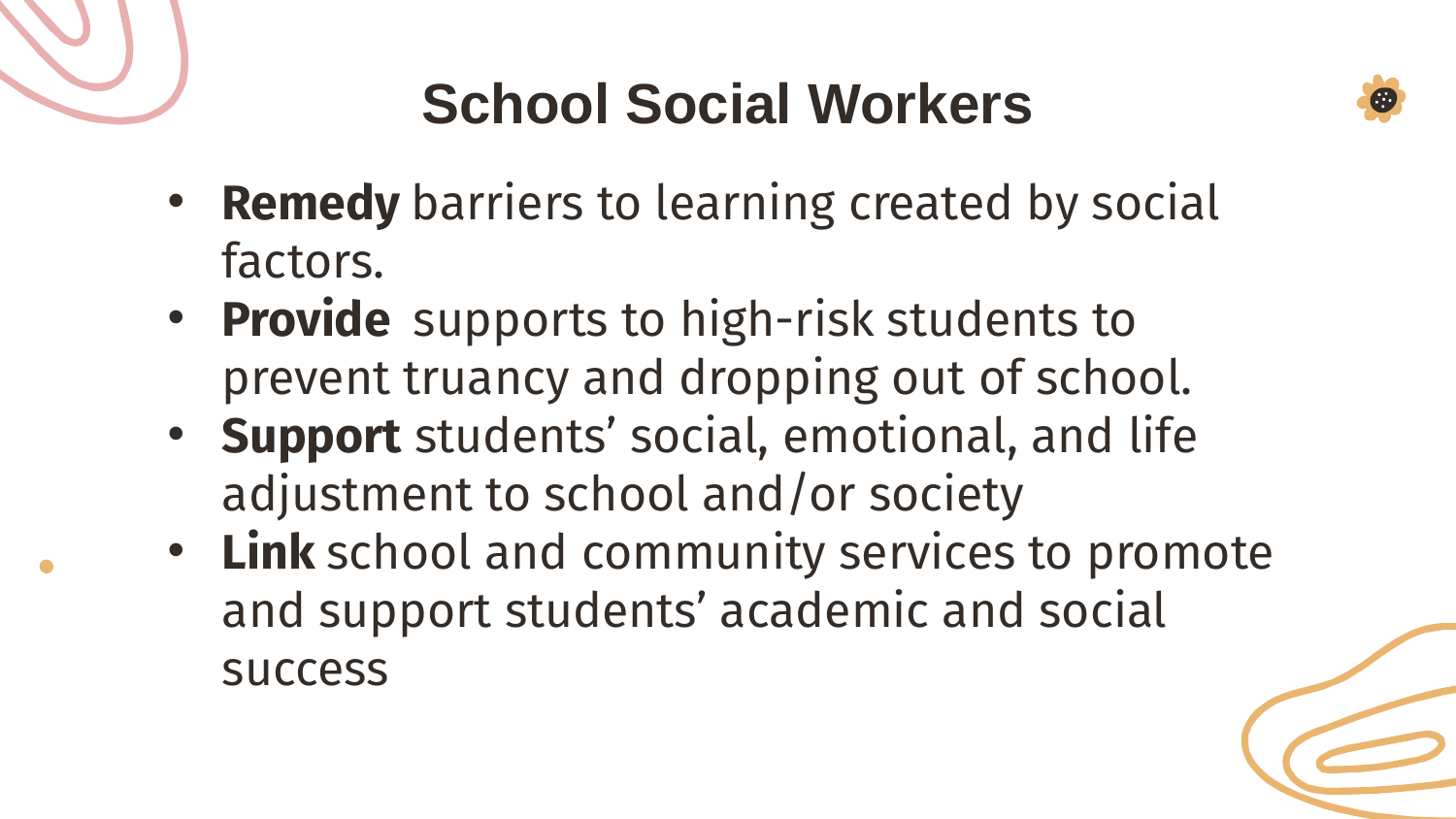

# School Social Workers
Remedy barriers to learning created by social factors.
Provide  supports to high-risk students to prevent truancy and dropping out of school.
Support students’ social, emotional, and life adjustment to school and/or society
Link school and community services to promote and support students’ academic and social success